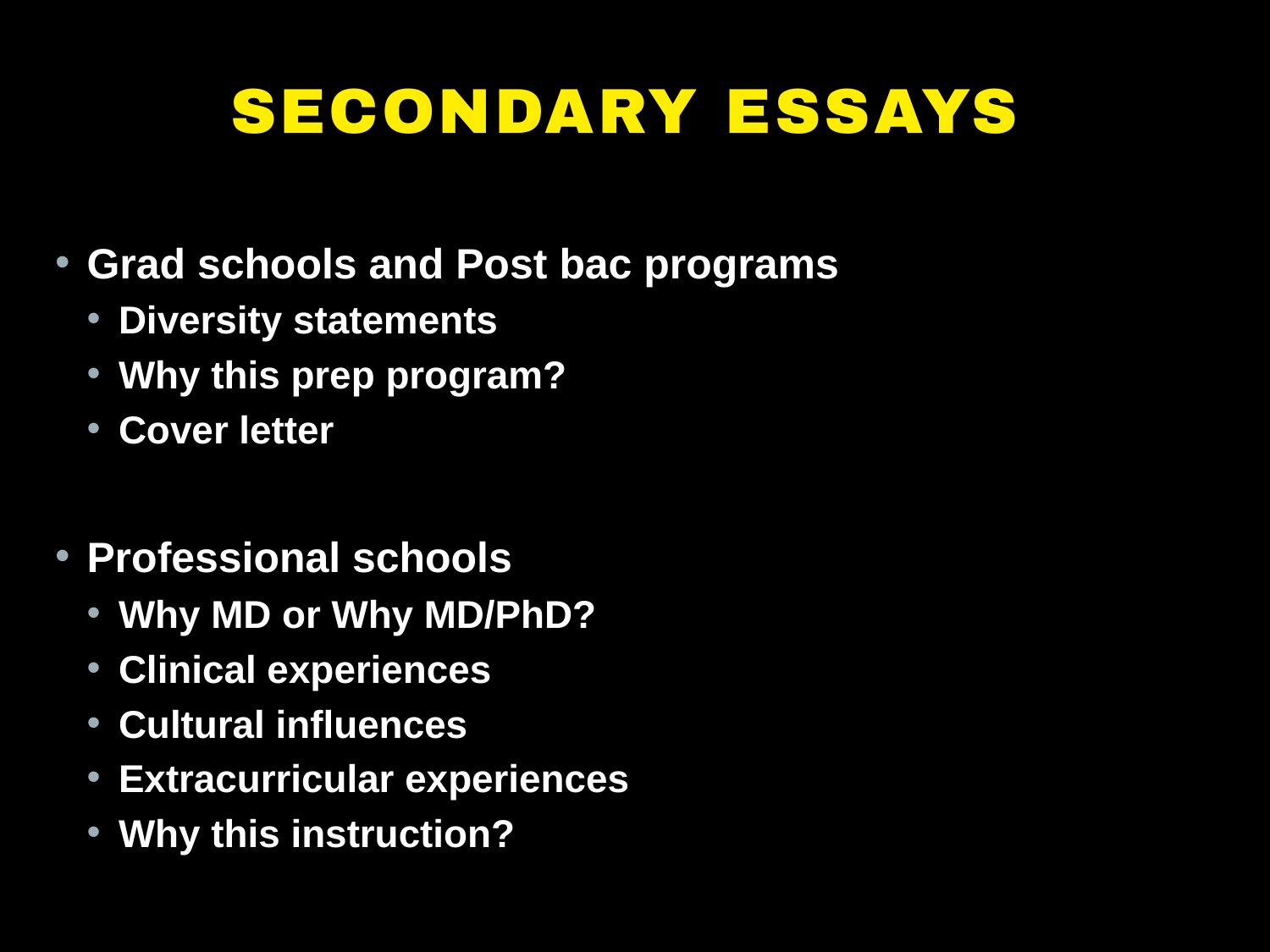

# Secondary essays

Grad schools and Post bac programs
Diversity statements
Why this prep program?
Cover letter

Professional schools
Why MD or Why MD/PhD?
Clinical experiences
Cultural influences
Extracurricular experiences
Why this instruction?